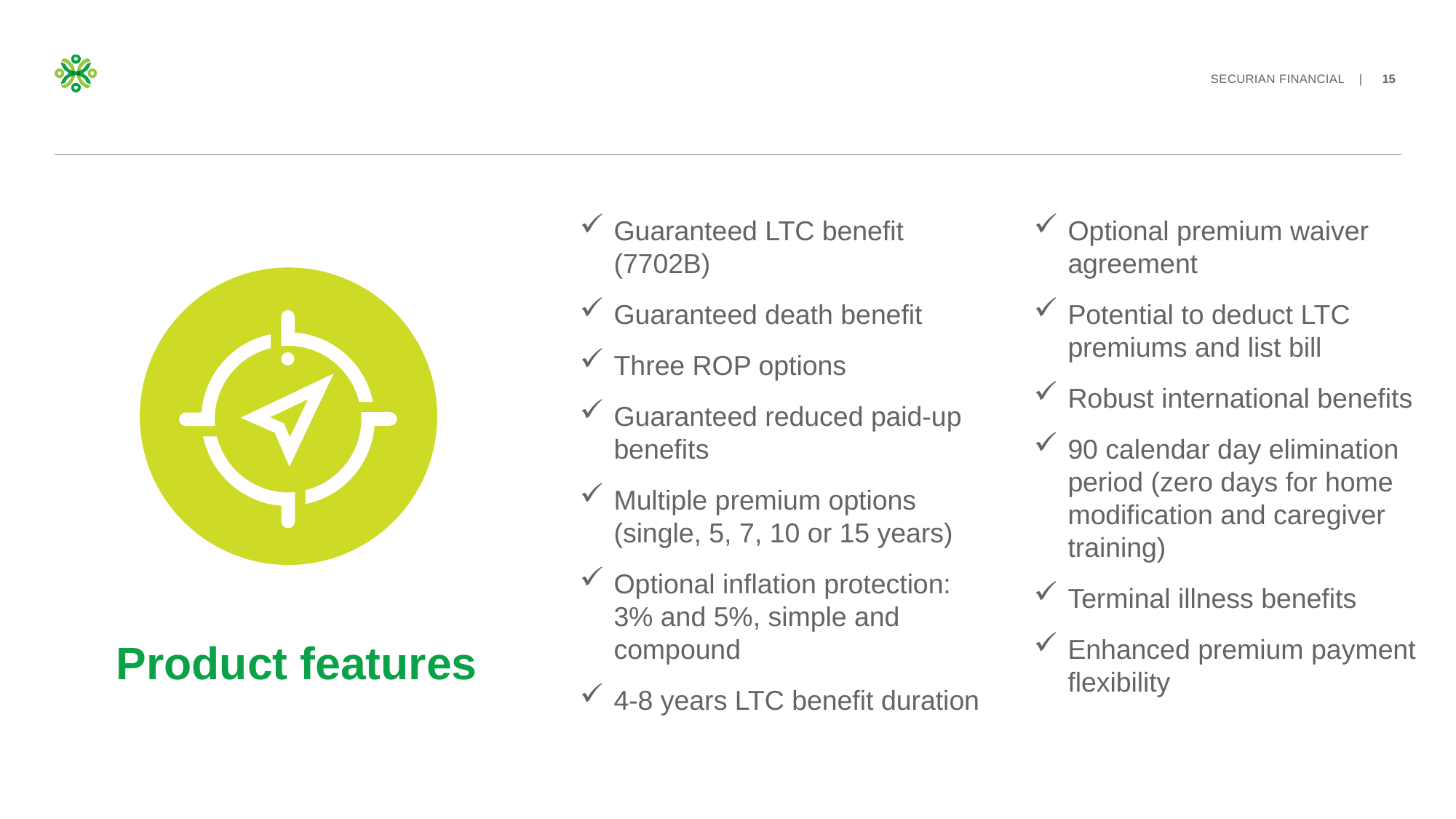

Guaranteed LTC benefit (7702B)
Guaranteed death benefit
Three ROP options
Guaranteed reduced paid-up benefits
Multiple premium options (single, 5, 7, 10 or 15 years)
Optional inflation protection: 3% and 5%, simple and compound
4-8 years LTC benefit duration
Optional premium waiver agreement
Potential to deduct LTC premiums and list bill
Robust international benefits
90 calendar day elimination period (zero days for home modification and caregiver training)
Terminal illness benefits
Enhanced premium payment flexibility

# Product features